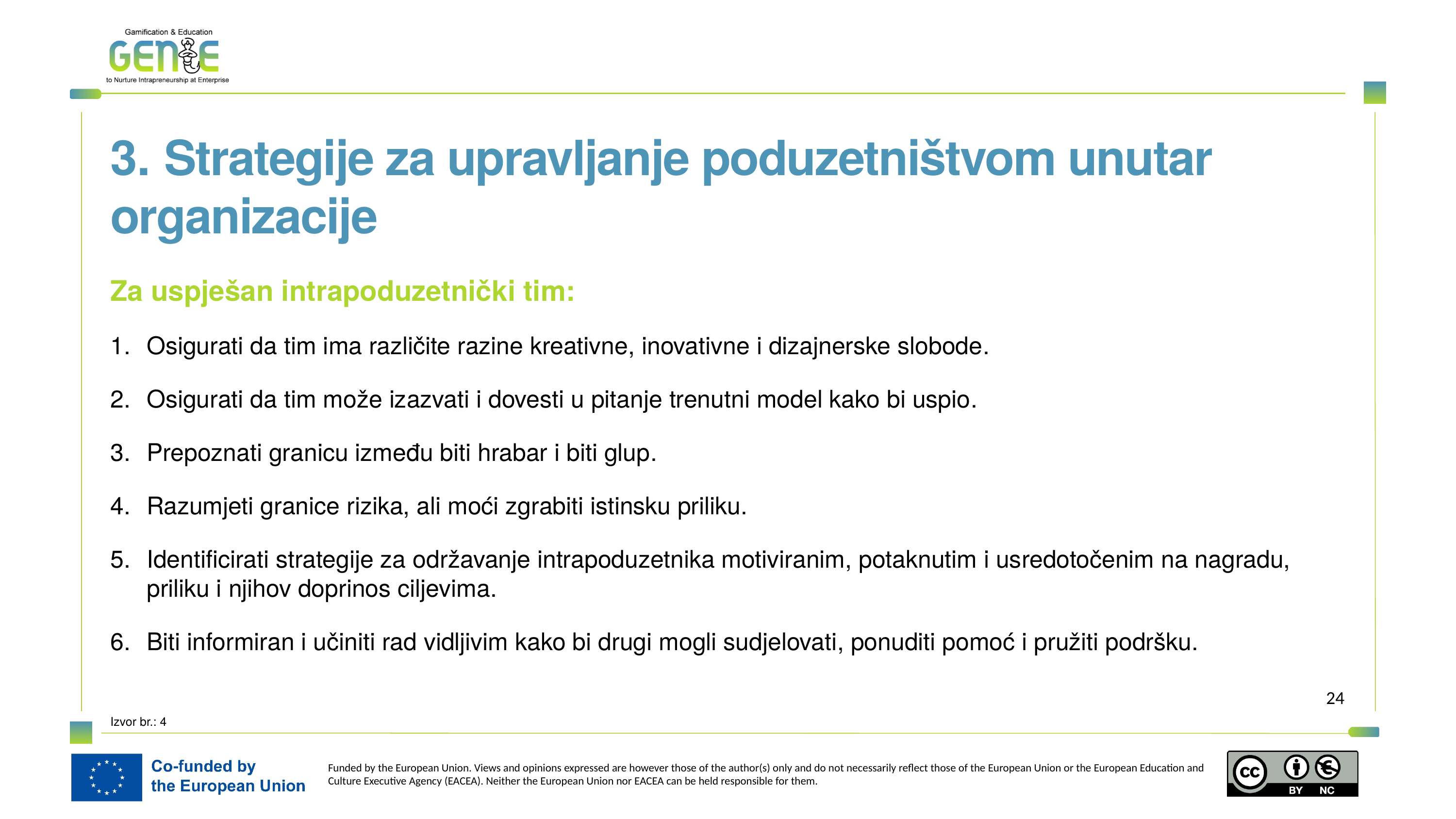

3. Strategije za upravljanje poduzetništvom unutar
organizacije

Za uspješan intrapoduzetnički tim:
Osigurati da tim ima različite razine kreativne, inovativne i dizajnerske slobode.
Osigurati da tim može izazvati i dovesti u pitanje trenutni model kako bi uspio.
Prepoznati granicu između biti hrabar i biti glup.
Razumjeti granice rizika, ali moći zgrabiti istinsku priliku.
Identificirati strategije za održavanje intrapoduzetnika motiviranim, potaknutim i usredotočenim na nagradu, priliku i njihov doprinos ciljevima.
Biti informiran i učiniti rad vidljivim kako bi drugi mogli sudjelovati, ponuditi pomoć i pružiti podršku.
Izvor br.: 4